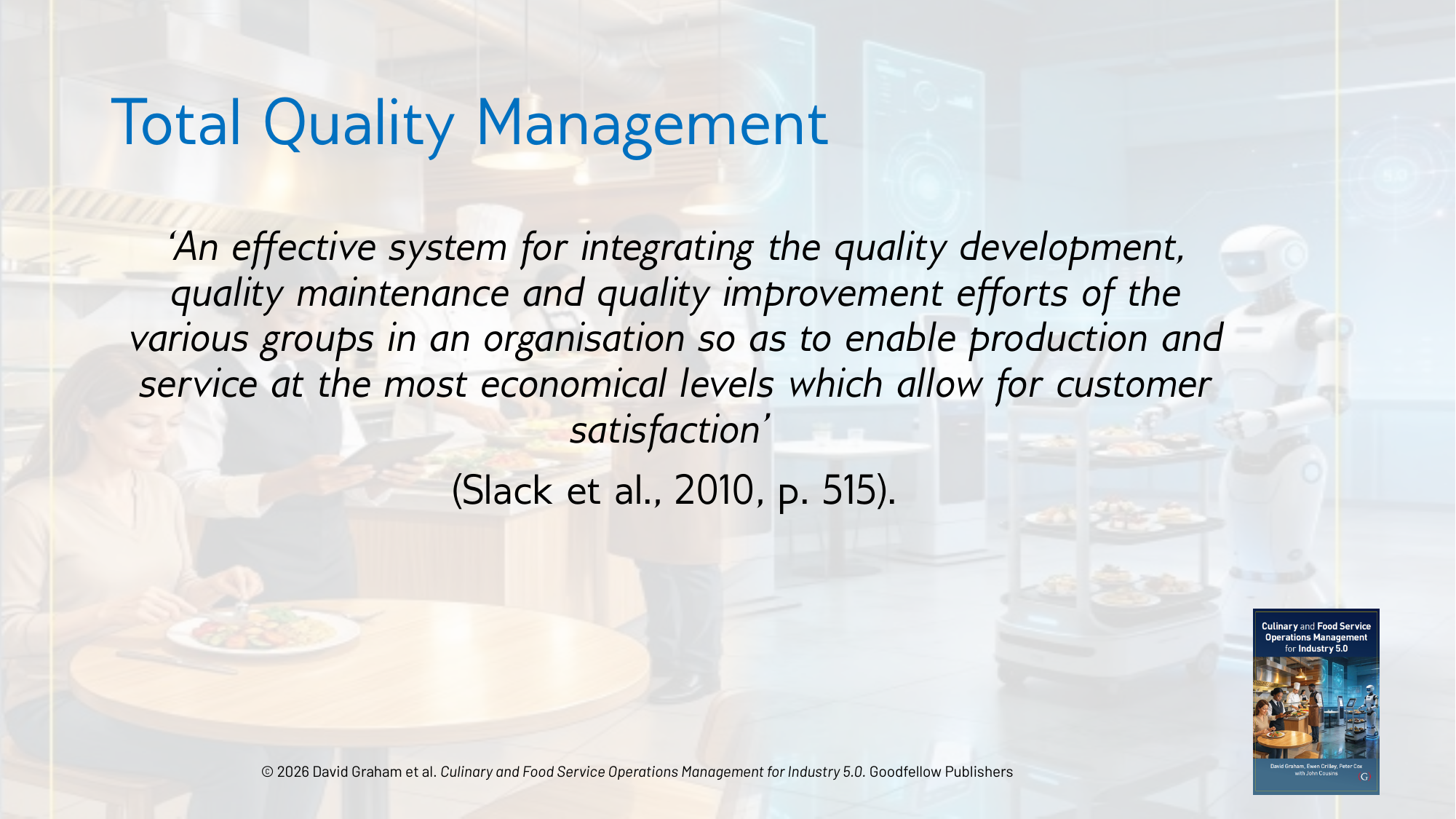

# Total Quality Management
‘An effective system for integrating the quality development, quality maintenance and quality improvement efforts of the various groups in an organisation so as to enable production and service at the most economical levels which allow for customer satisfaction’
(Slack et al., 2010, p. 515).

© 2026 David Graham et al. Culinary and Food Service Operations Management for Industry 5.0. Goodfellow Publishers